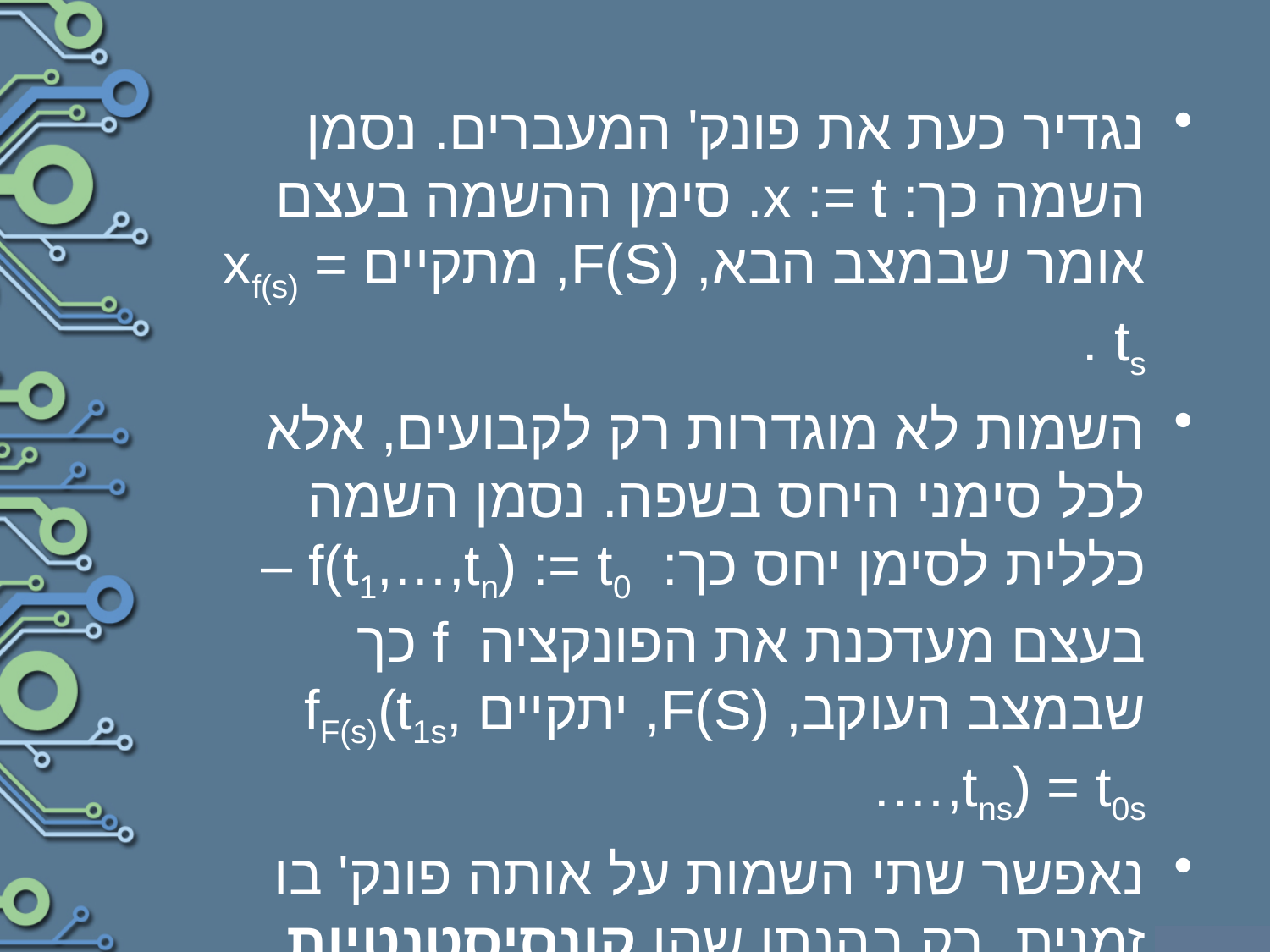

נגדיר כעת את פונק' המעברים. נסמן השמה כך: x := t. סימן ההשמה בעצם אומר שבמצב הבא, F(S), מתקיים xf(s) = ts .
השמות לא מוגדרות רק לקבועים, אלא לכל סימני היחס בשפה. נסמן השמה כללית לסימן יחס כך:  f(t1,…,tn) := t0 – בעצם מעדכנת את הפונקציה  f כך שבמצב העוקב, F(S), יתקיים fF(s)(t1s,…,tns) = t0s.
נאפשר שתי השמות על אותה פונק' בו זמנית, רק בהנתן שהן קונסיסטנטיות.